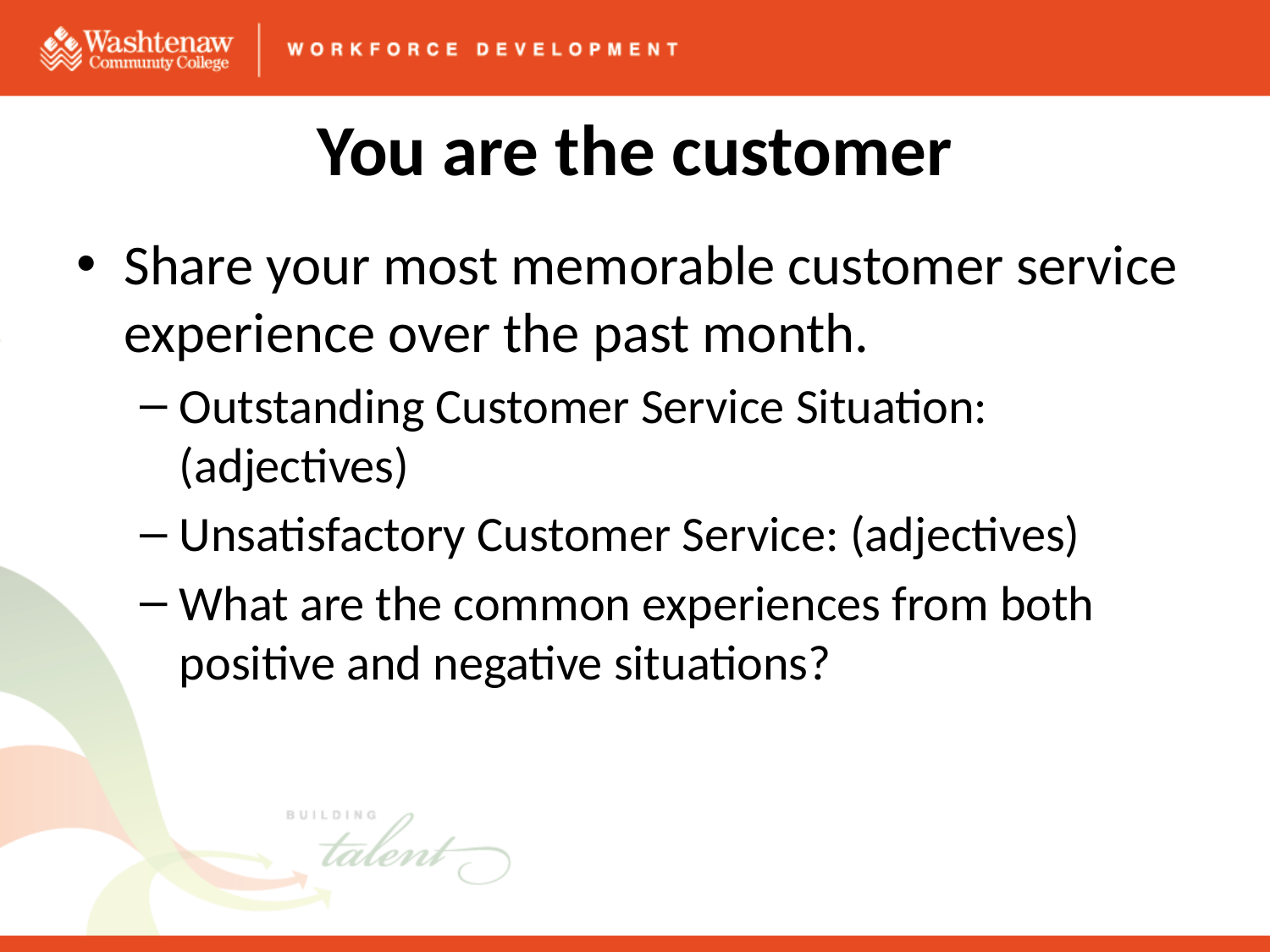

# You are the customer
Share your most memorable customer service experience over the past month.
Outstanding Customer Service Situation: (adjectives)
Unsatisfactory Customer Service: (adjectives)
What are the common experiences from both positive and negative situations?